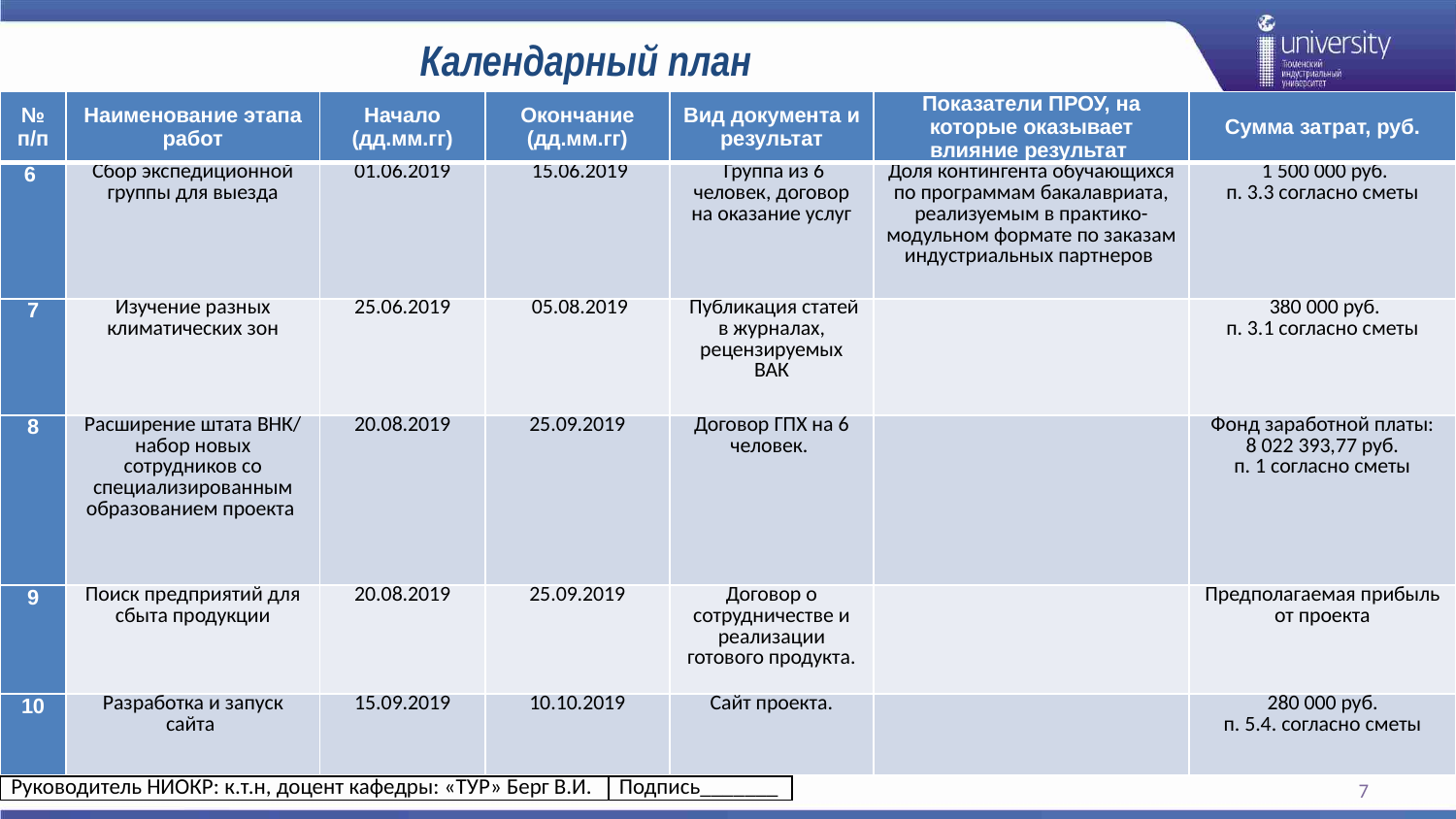

# Календарный план
| № п/п | Наименование этапа работ | Начало (дд.мм.гг) | Окончание (дд.мм.гг) | Вид документа и результат | Показатели ПРОУ, на которые оказывает влияние результат | Сумма затрат, руб. |
| --- | --- | --- | --- | --- | --- | --- |
| 6 | Сбор экспедиционной группы для выезда | 01.06.2019 | 15.06.2019 | Группа из 6 человек, договор на оказание услуг | Доля контингента обучающихся по программам бакалавриата, реализуемым в практико-модульном формате по заказам индустриальных партнеров | 1 500 000 руб. п. 3.3 согласно сметы |
| 7 | Изучение разных климатических зон | 25.06.2019 | 05.08.2019 | Публикация статей в журналах, рецензируемых ВАК |  | 380 000 руб. п. 3.1 согласно сметы |
| 8 | Расширение штата ВНК/ набор новых сотрудников со специализированным образованием проекта | 20.08.2019 | 25.09.2019 | Договор ГПХ на 6 человек. |  | Фонд заработной платы: 8 022 393,77 руб. п. 1 согласно сметы |
| 9 | Поиск предприятий для сбыта продукции | 20.08.2019 | 25.09.2019 | Договор о сотрудничестве и реализации готового продукта. |  | Предполагаемая прибыль от проекта |
| 10 | Разработка и запуск сайта | 15.09.2019 | 10.10.2019 | Сайт проекта. |  | 280 000 руб. п. 5.4. согласно сметы |

7
| Руководитель НИОКР: к.т.н, доцент кафедры: «ТУР» Берг В.И. | Подпись\_\_\_\_\_\_\_ |
| --- | --- |